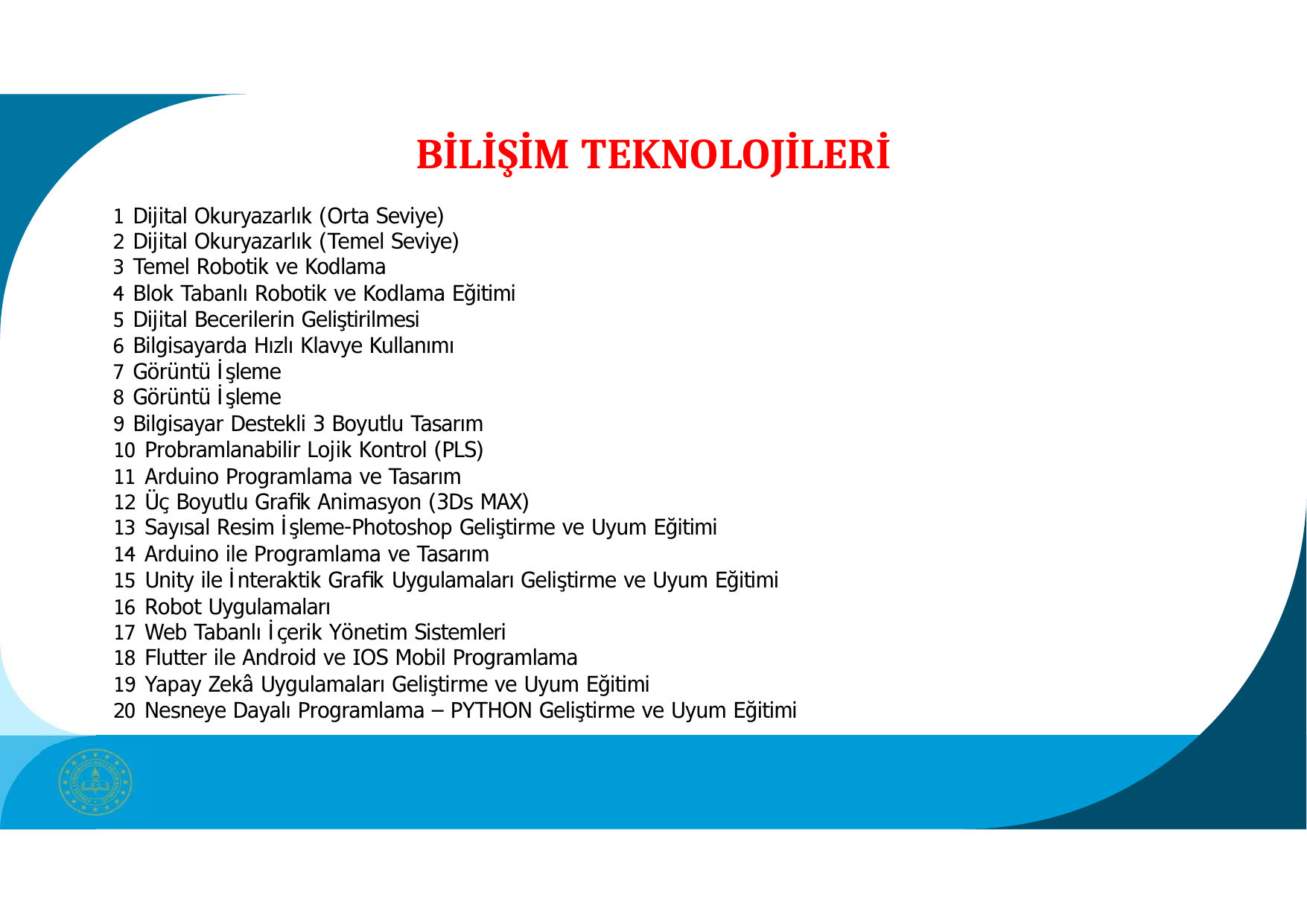

# BİLİŞİM TEKNOLOJİLERİ
Dijital Okuryazarlık (Orta Seviye)
Dijital Okuryazarlık (Temel Seviye)
Temel Robotik ve Kodlama
Blok Tabanlı Robotik ve Kodlama Eğitimi
Dijital Becerilerin Geliştirilmesi
Bilgisayarda Hızlı Klavye Kullanımı
Görüntü İşleme
Görüntü İşleme
Bilgisayar Destekli 3 Boyutlu Tasarım
Probramlanabilir Lojik Kontrol (PLS)
Arduino Programlama ve Tasarım
Üç Boyutlu Grafik Animasyon (3Ds MAX)
Sayısal Resim İşleme-Photoshop Geliştirme ve Uyum Eğitimi
Arduino ile Programlama ve Tasarım
Unity ile İnteraktik Grafik Uygulamaları Geliştirme ve Uyum Eğitimi
Robot Uygulamaları
Web Tabanlı İçerik Yönetim Sistemleri
Flutter ile Android ve IOS Mobil Programlama
Yapay Zekâ Uygulamaları Geliştirme ve Uyum Eğitimi
Nesneye Dayalı Programlama – PYTHON Geliştirme ve Uyum Eğitimi